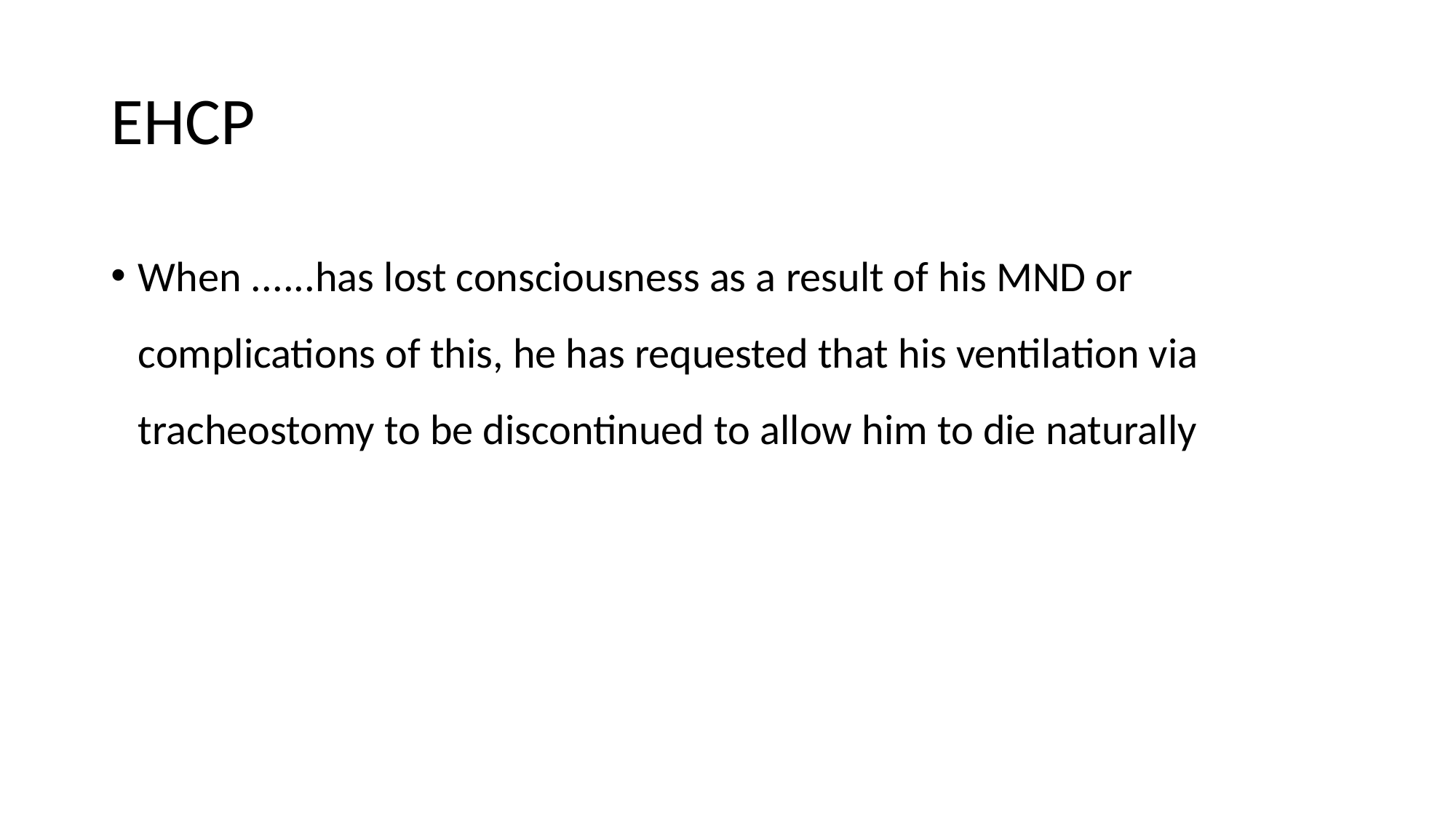

# EHCP
When ......has lost consciousness as a result of his MND or complications of this, he has requested that his ventilation via tracheostomy to be discontinued to allow him to die naturally